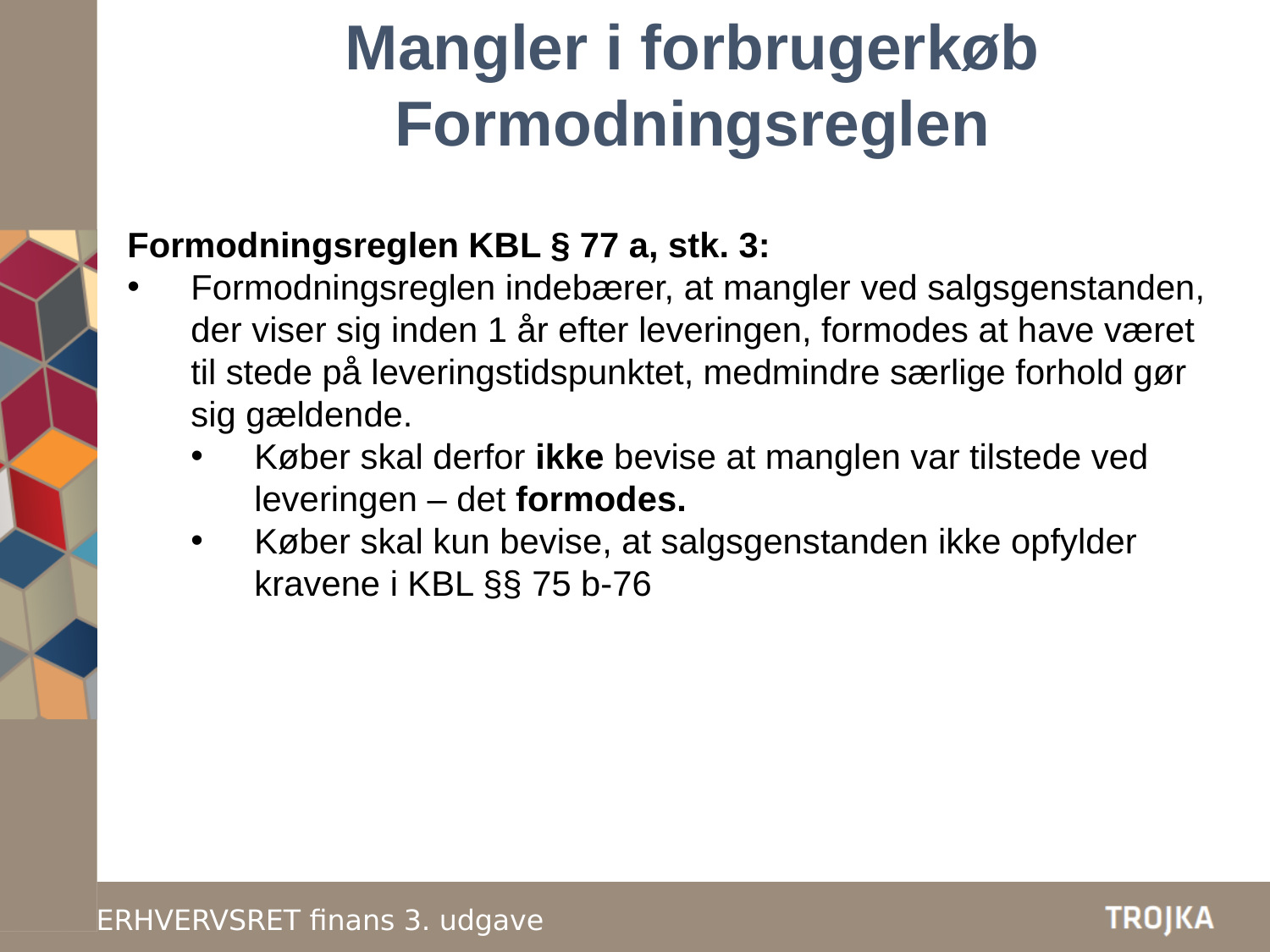

Mangler i forbrugerkøb
Formodningsreglen
Formodningsreglen KBL § 77 a, stk. 3:
Formodningsreglen indebærer, at mangler ved salgsgenstanden, der viser sig inden 1 år efter leveringen, formodes at have været til stede på leveringstidspunktet, medmindre særlige forhold gør sig gældende.
Køber skal derfor ikke bevise at manglen var tilstede ved leveringen – det formodes.
Køber skal kun bevise, at salgsgenstanden ikke opfylder kravene i KBL §§ 75 b-76